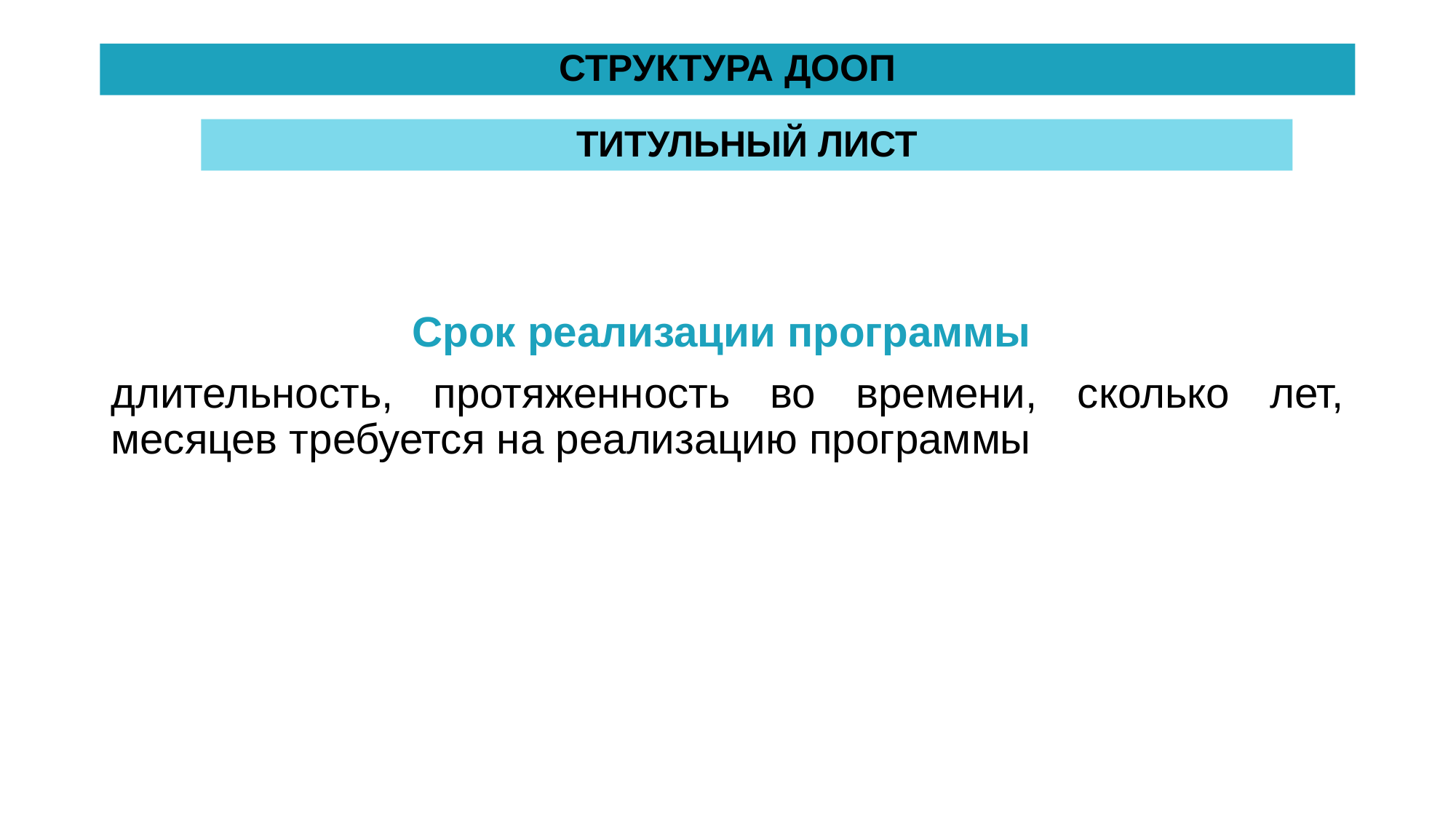

# СТРУКТУРА ДООП
ТИТУЛЬНЫЙ ЛИСТ
Срок реализации программы
длительность, протяженность во времени, сколько лет, месяцев требуется на реализацию программы